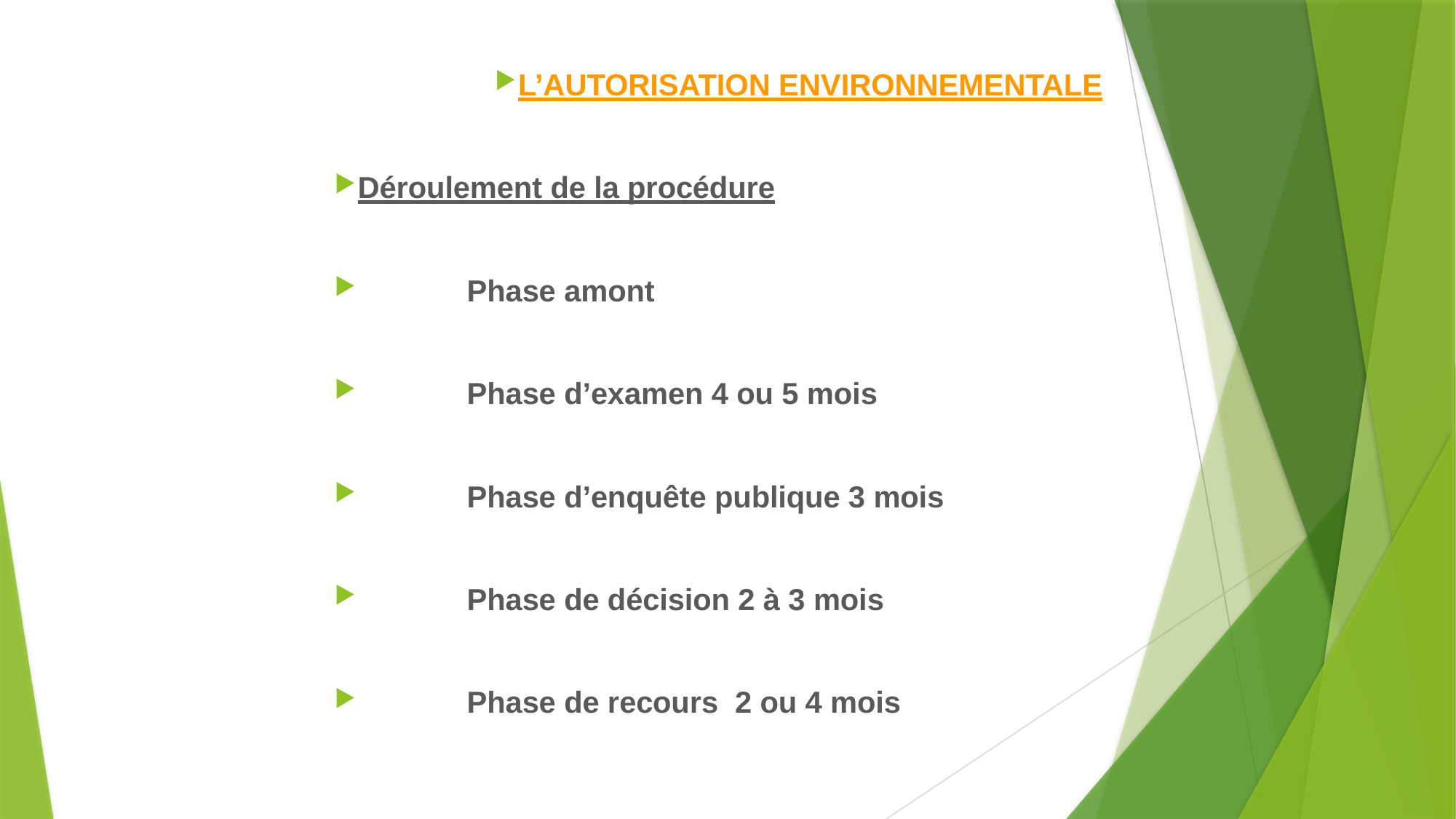

L’AUTORISATION ENVIRONNEMENTALE

Déroulement de la procédure

	Phase amont

	Phase d’examen 4 ou 5 mois

	Phase d’enquête publique 3 mois

	Phase de décision 2 à 3 mois

	Phase de recours  2 ou 4 mois